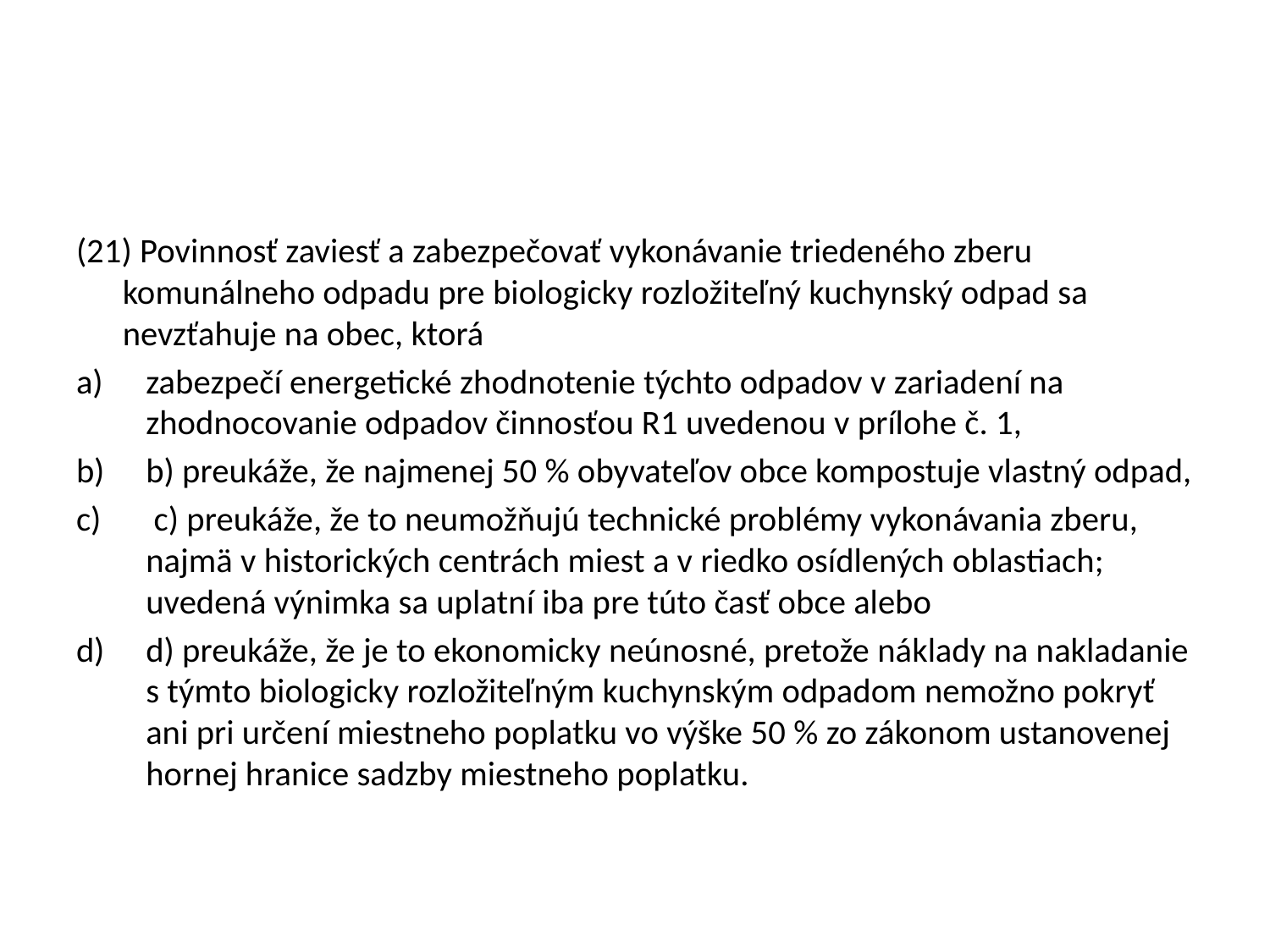

#
(21) Povinnosť zaviesť a zabezpečovať vykonávanie triedeného zberu komunálneho odpadu pre biologicky rozložiteľný kuchynský odpad sa nevzťahuje na obec, ktorá
zabezpečí energetické zhodnotenie týchto odpadov v zariadení na zhodnocovanie odpadov činnosťou R1 uvedenou v prílohe č. 1,
b) preukáže, že najmenej 50 % obyvateľov obce kompostuje vlastný odpad,
 c) preukáže, že to neumožňujú technické problémy vykonávania zberu, najmä v historických centrách miest a v riedko osídlených oblastiach; uvedená výnimka sa uplatní iba pre túto časť obce alebo
d) preukáže, že je to ekonomicky neúnosné, pretože náklady na nakladanie s týmto biologicky rozložiteľným kuchynským odpadom nemožno pokryť ani pri určení miestneho poplatku vo výške 50 % zo zákonom ustanovenej hornej hranice sadzby miestneho poplatku.